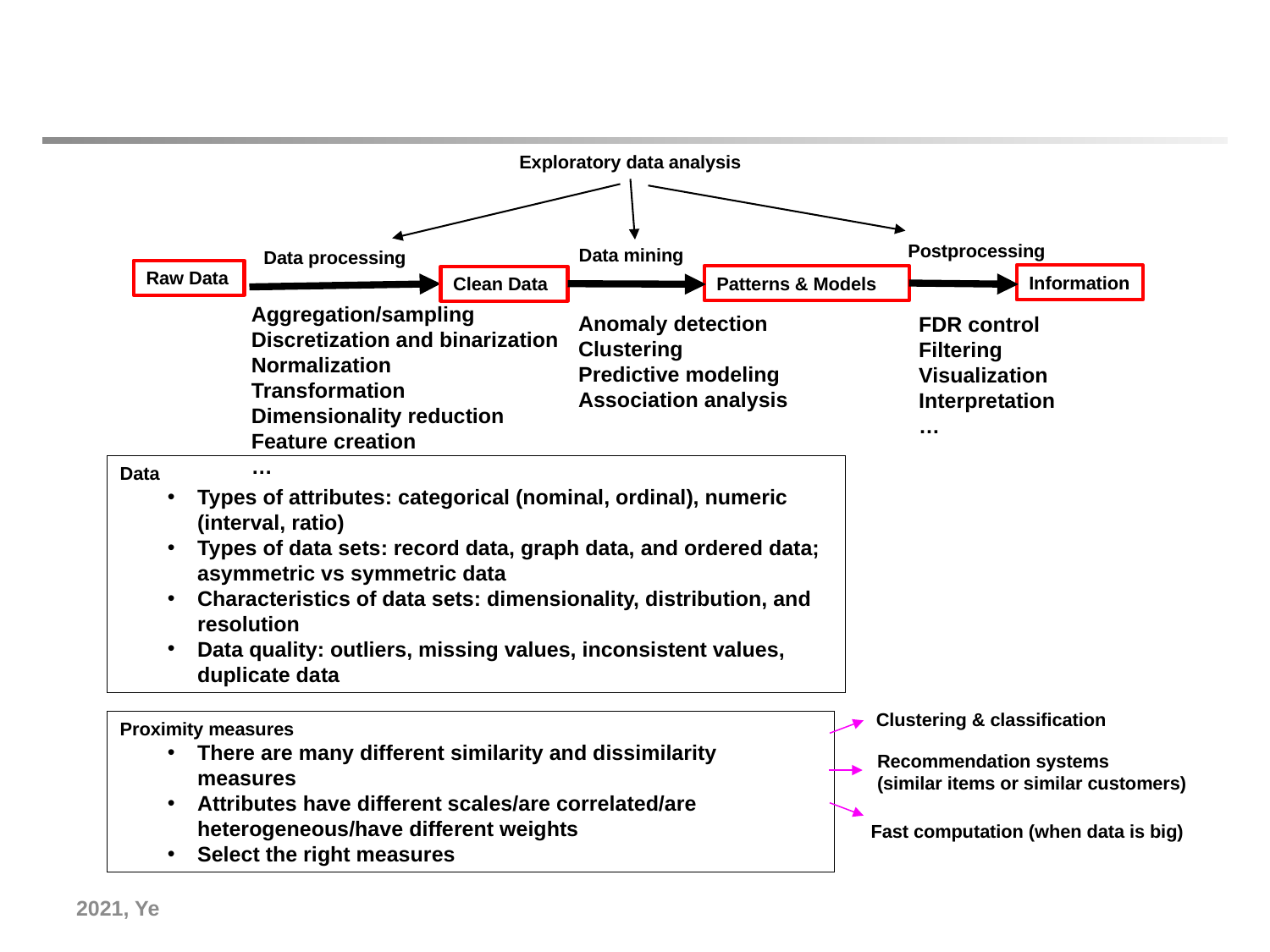

Exploratory data analysis
Postprocessing
Data mining
Data processing
Raw Data
Information
Patterns & Models
Clean Data
Aggregation/sampling
Discretization and binarization
Normalization
Transformation
Dimensionality reduction
Feature creation
…
Anomaly detection
Clustering
Predictive modeling
Association analysis
FDR control
Filtering
Visualization
Interpretation
…
Data
Types of attributes: categorical (nominal, ordinal), numeric (interval, ratio)
Types of data sets: record data, graph data, and ordered data; asymmetric vs symmetric data
Characteristics of data sets: dimensionality, distribution, and resolution
Data quality: outliers, missing values, inconsistent values, duplicate data
Clustering & classification
Proximity measures
There are many different similarity and dissimilarity measures
Attributes have different scales/are correlated/are heterogeneous/have different weights
Select the right measures
Recommendation systems
(similar items or similar customers)
Fast computation (when data is big)
2021, Ye